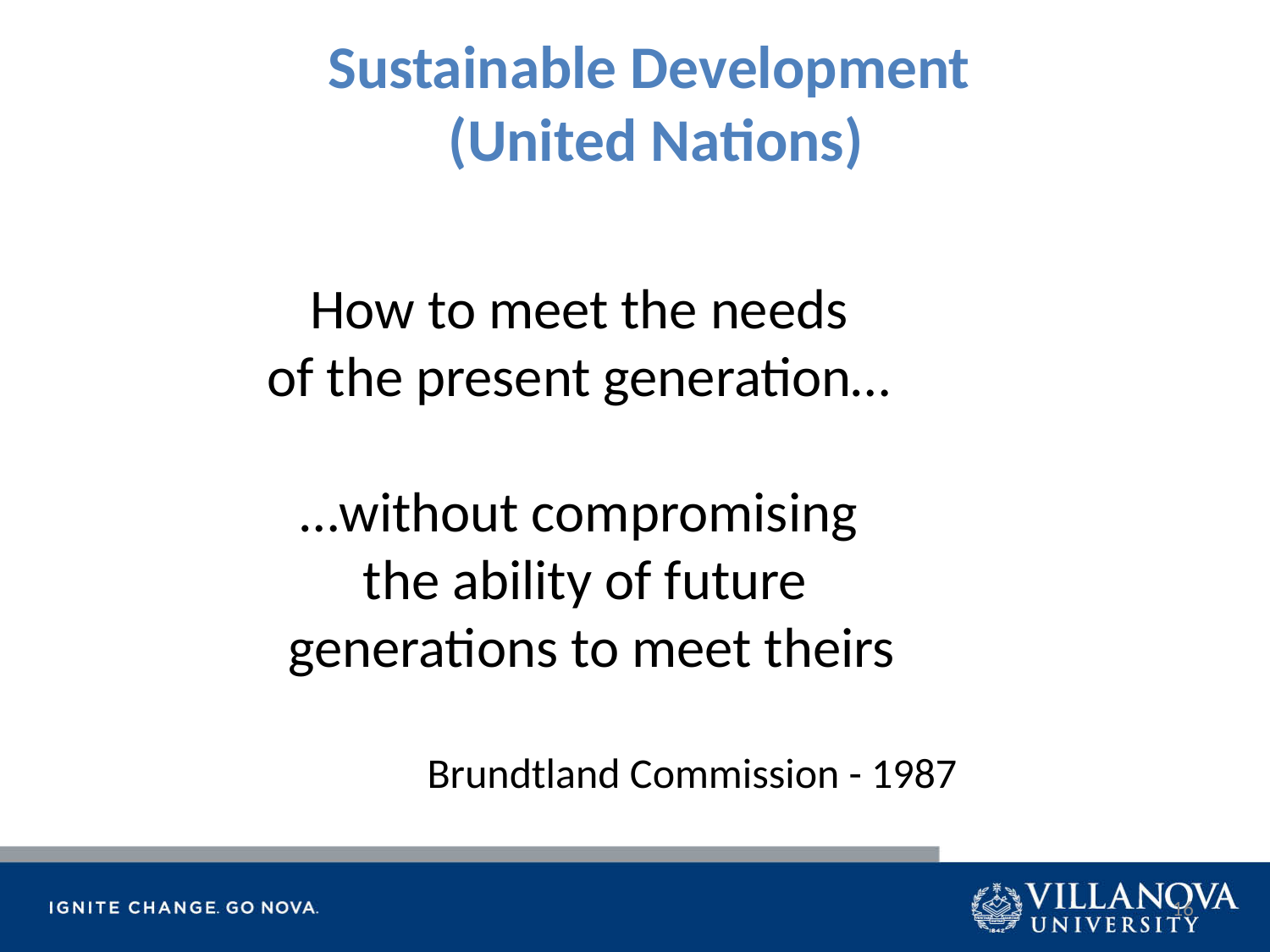

# Sustainable Development (United Nations)

How to meet the needs
of the present generation…

…without compromising
the ability of future
 generations to meet theirs

Brundtland Commission - 1987

16